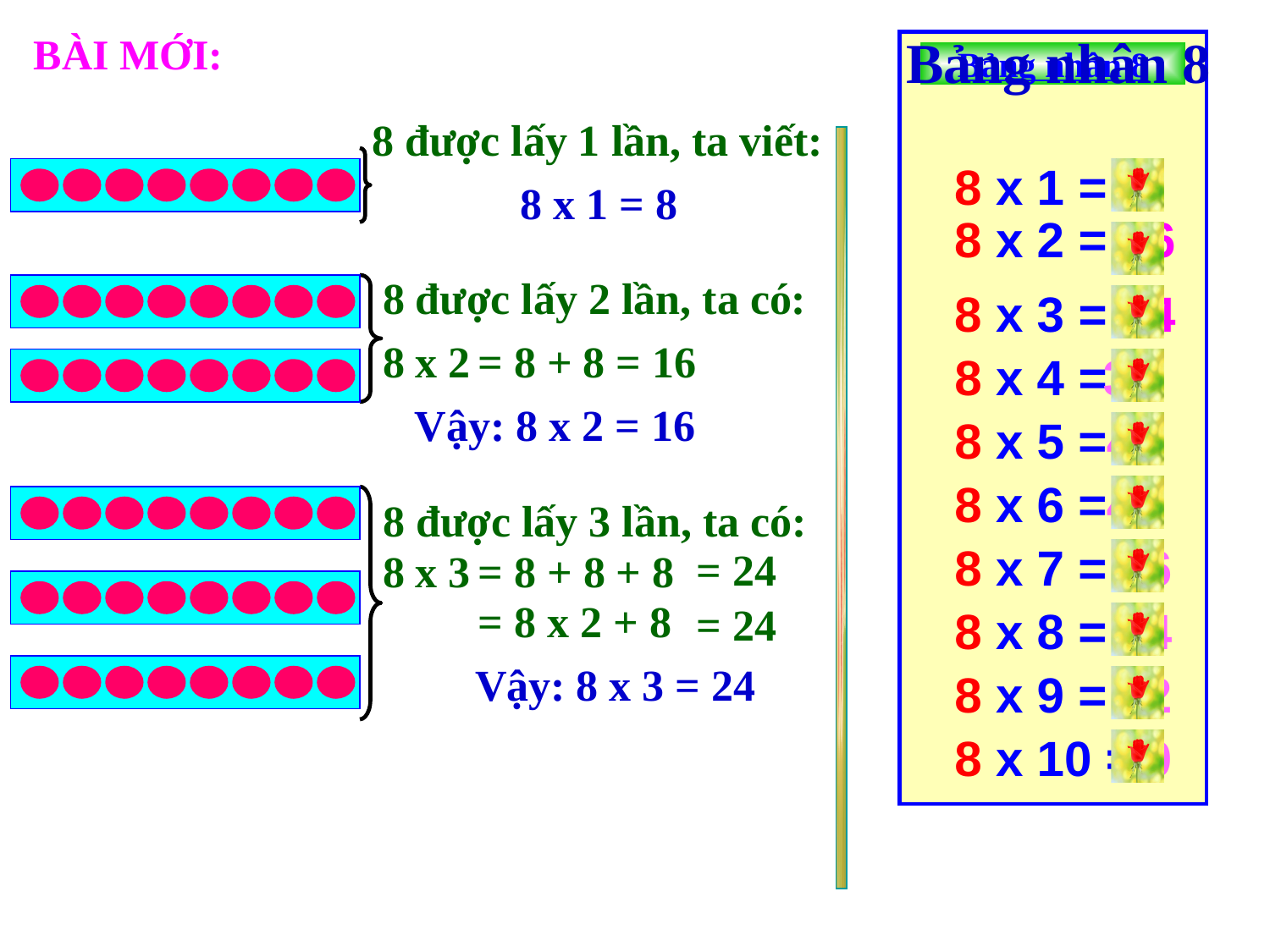

BÀI MỚI:
Bảng nhân 8

Bảng nhân 8
8 được lấy 1 lần, ta viết:

8 x 1 =  8

8 x 1 = 8
8 x 2 = 16

8 được lấy 2 lần, ta có:

8 x 3 = 24

8 x 2
= 8 + 8 = 16

8 x 4 =
  32

Vậy: 8 x 2 = 16
8 x 5 =
 40

8 x 6 =
 48

8 được lấy 3 lần, ta có:
8 x 7 =
 56

= 24
8 x 3
= 8 + 8 + 8

= 8 x 2 + 8
8 x 8 =
 64

= 24
Vậy: 8 x 3 = 24

8 x 9 =
 72

8 x 10 =
 80